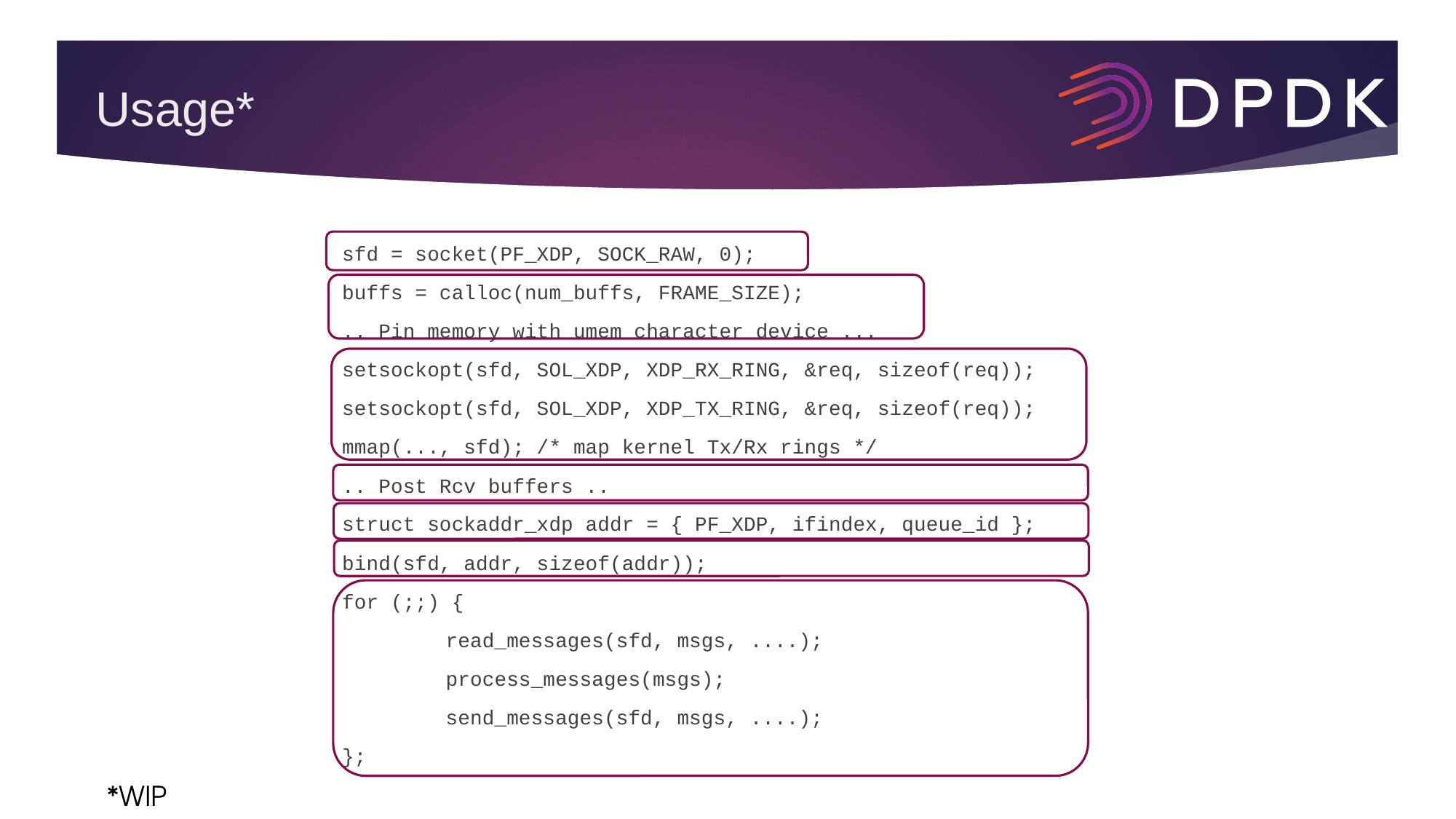

# Usage*

sfd = socket(PF_XDP, SOCK_RAW, 0);
buffs = calloc(num_buffs, FRAME_SIZE);
.. Pin memory with umem character device ...
setsockopt(sfd, SOL_XDP, XDP_RX_RING, &req, sizeof(req));
setsockopt(sfd, SOL_XDP, XDP_TX_RING, &req, sizeof(req));
mmap(..., sfd); /* map kernel Tx/Rx rings */
.. Post Rcv buffers ..
struct sockaddr_xdp addr = { PF_XDP, ifindex, queue_id };
bind(sfd, addr, sizeof(addr));
for (;;) {
	read_messages(sfd, msgs, ....);
	process_messages(msgs);
	send_messages(sfd, msgs, ....);
};

*WIP